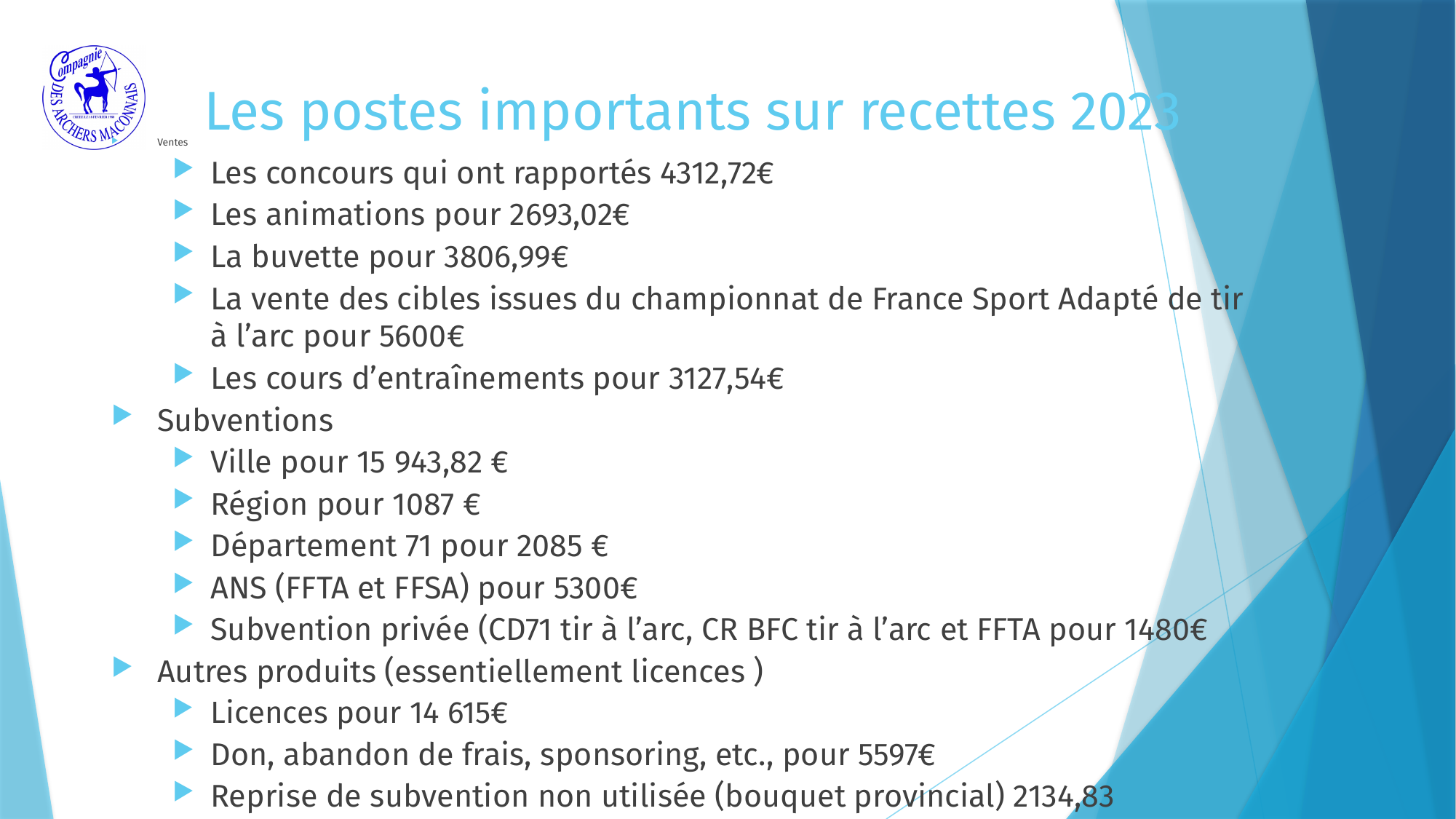

# Les postes importants sur recettes 2023
Ventes
Les concours qui ont rapportés 4312,72€
Les animations pour 2693,02€
La buvette pour 3806,99€
La vente des cibles issues du championnat de France Sport Adapté de tir à l’arc pour 5600€
Les cours d’entraînements pour 3127,54€
Subventions
Ville pour 15 943,82 €
Région pour 1087 €
Département 71 pour 2085 €
ANS (FFTA et FFSA) pour 5300€
Subvention privée (CD71 tir à l’arc, CR BFC tir à l’arc et FFTA pour 1480€
Autres produits (essentiellement licences )
Licences pour 14 615€
Don, abandon de frais, sponsoring, etc., pour 5597€
Reprise de subvention non utilisée (bouquet provincial) 2134,83